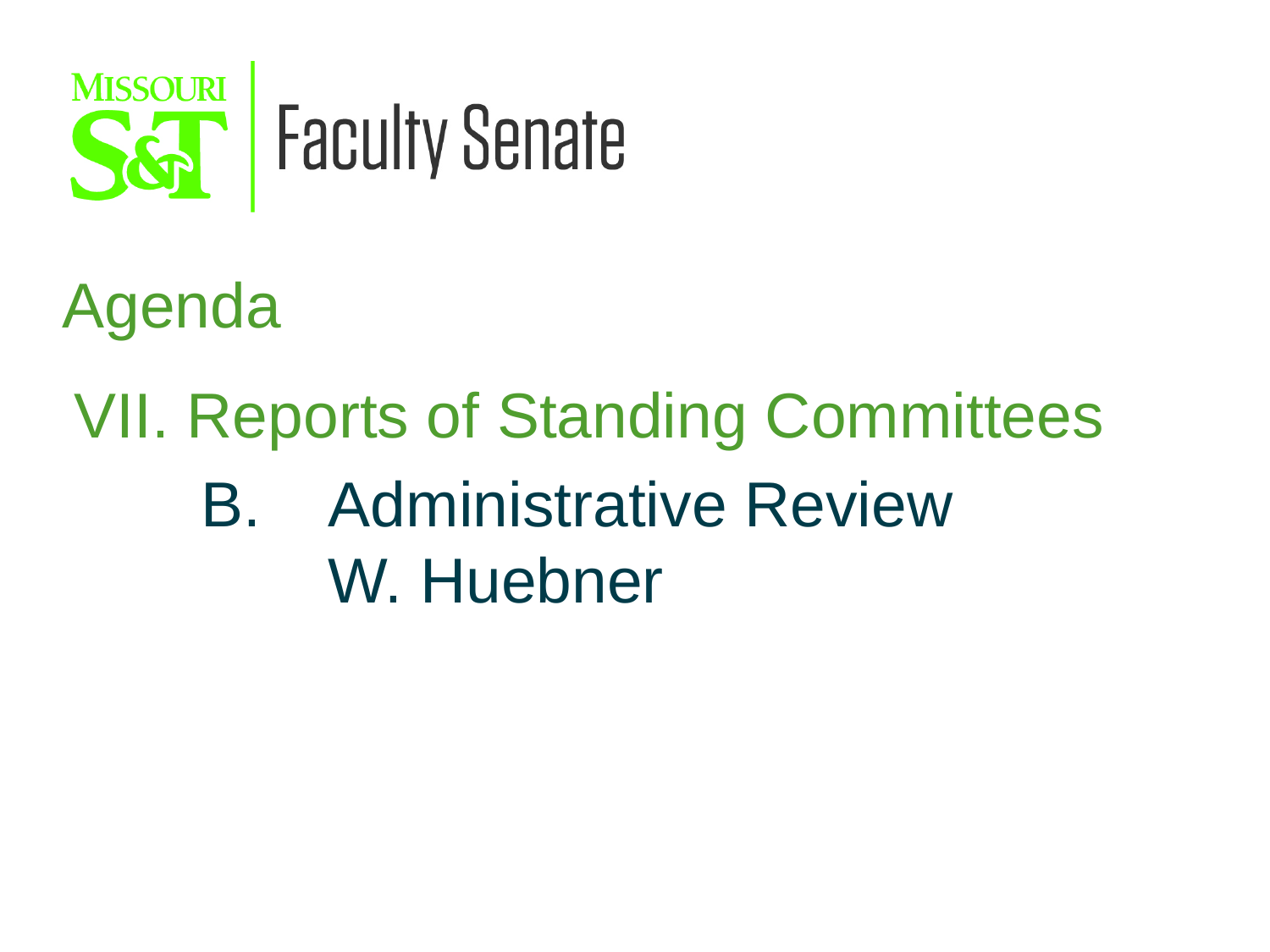

Agenda
VII. Reports of Standing Committees
	B.	Administrative Review
		W. Huebner